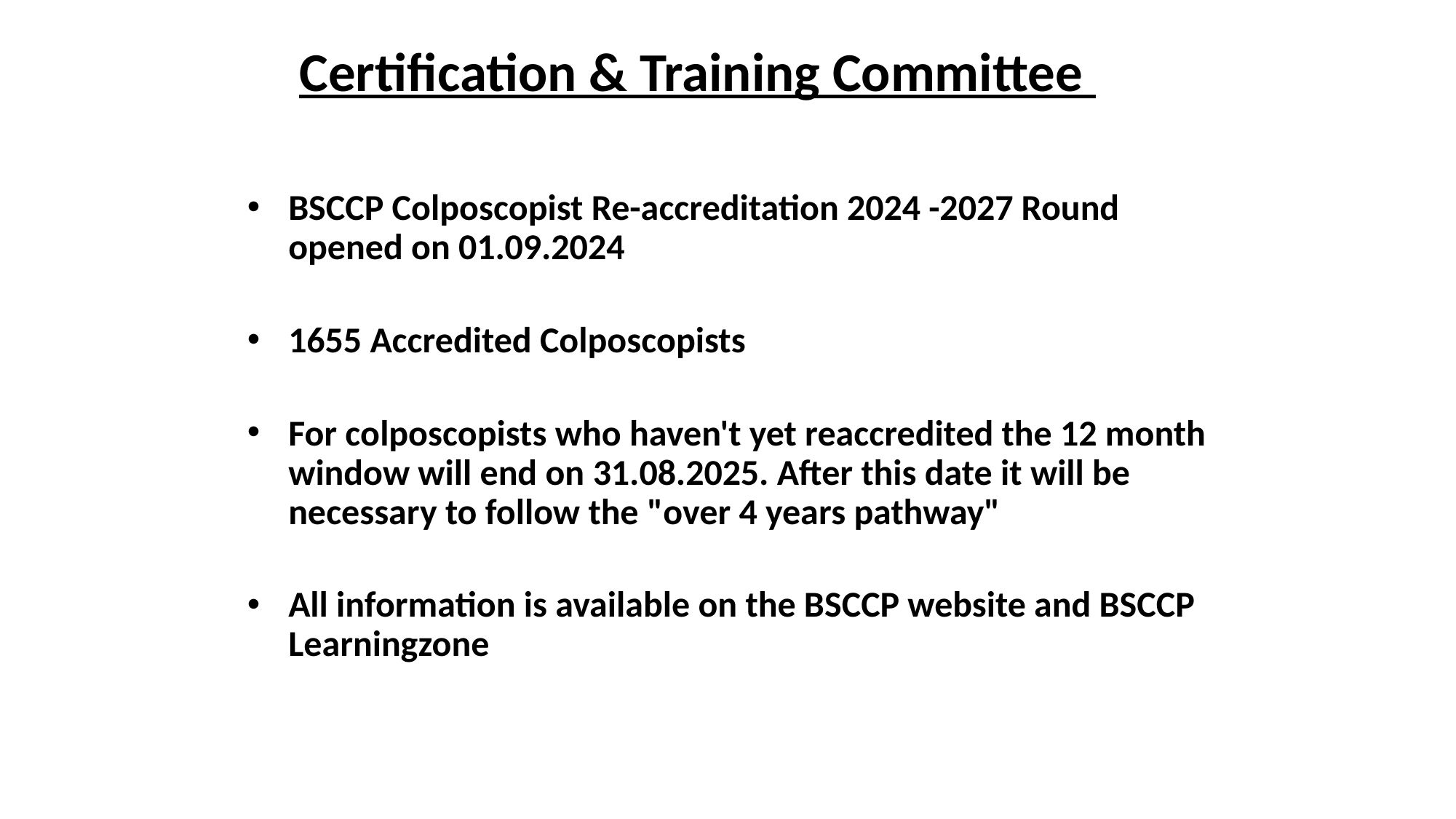

# Certification & Training Committee

BSCCP Colposcopist Re-accreditation 2024 -2027 Round opened on 01.09.2024

1655 Accredited Colposcopists

For colposcopists who haven't yet reaccredited the 12 month window will end on 31.08.2025. After this date it will be necessary to follow the "over 4 years pathway"

All information is available on the BSCCP website and BSCCP Learningzone